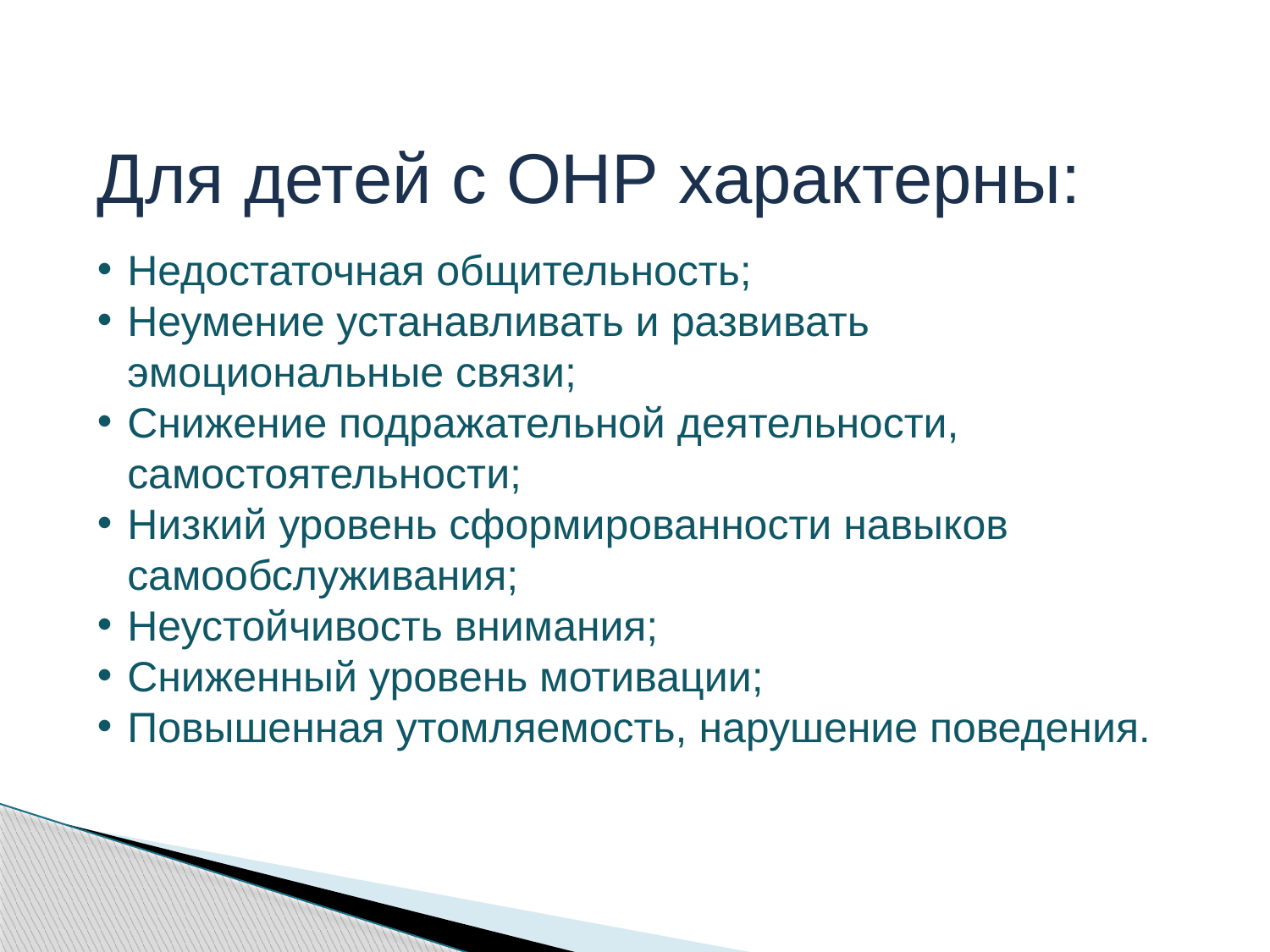

Для детей с ОНР характерны:
Недостаточная общительность;
Неумение устанавливать и развивать эмоциональные связи;
Снижение подражательной деятельности, самостоятельности;
Низкий уровень сформированности навыков самообслуживания;
Неустойчивость внимания;
Сниженный уровень мотивации;
Повышенная утомляемость, нарушение поведения.